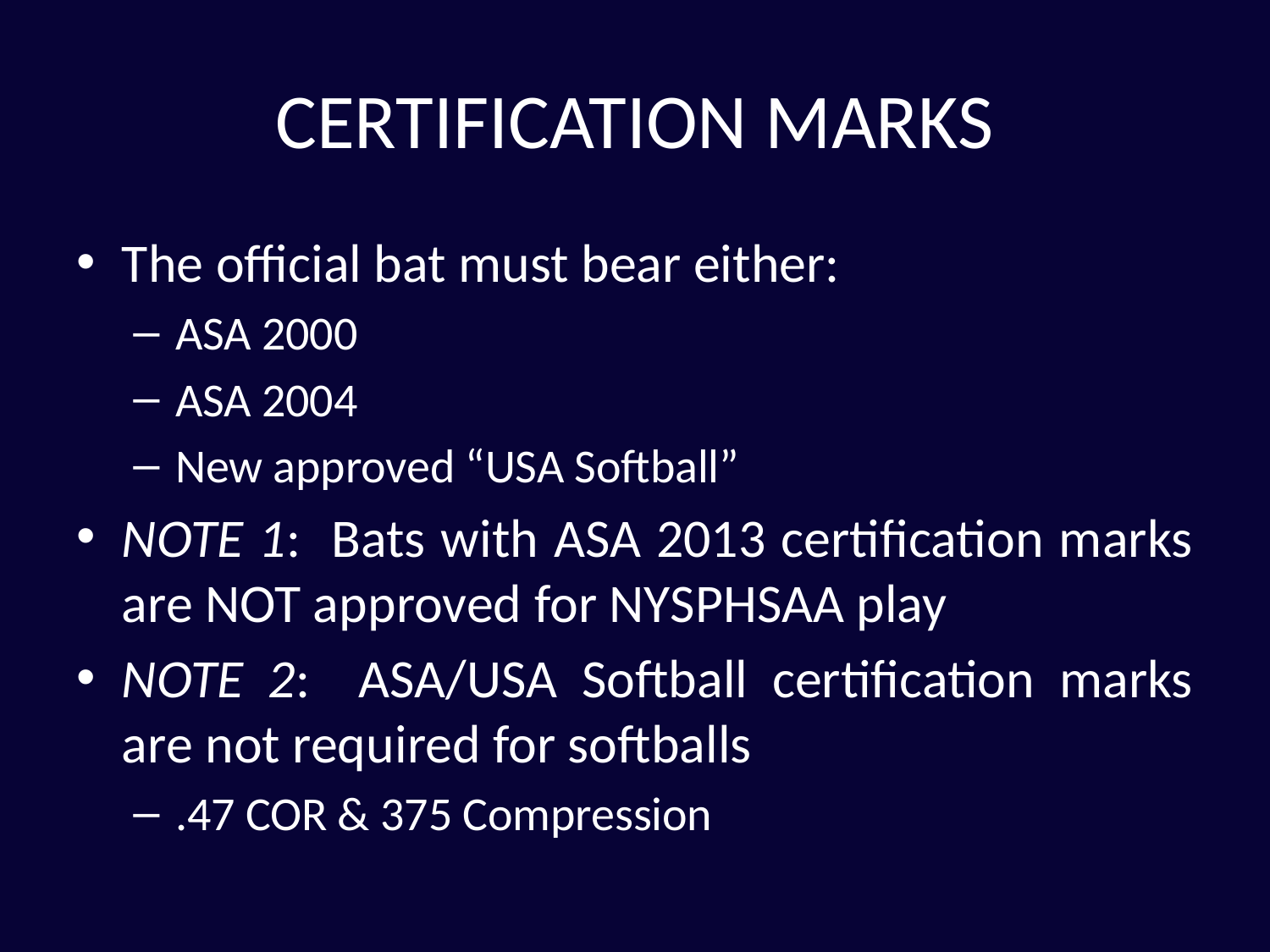

# CERTIFICATION MARKS
The official bat must bear either:
ASA 2000
ASA 2004
New approved “USA Softball”
NOTE 1:  Bats with ASA 2013 certification marks are NOT approved for NYSPHSAA play
NOTE 2:  ASA/USA Softball certification marks are not required for softballs
.47 COR & 375 Compression